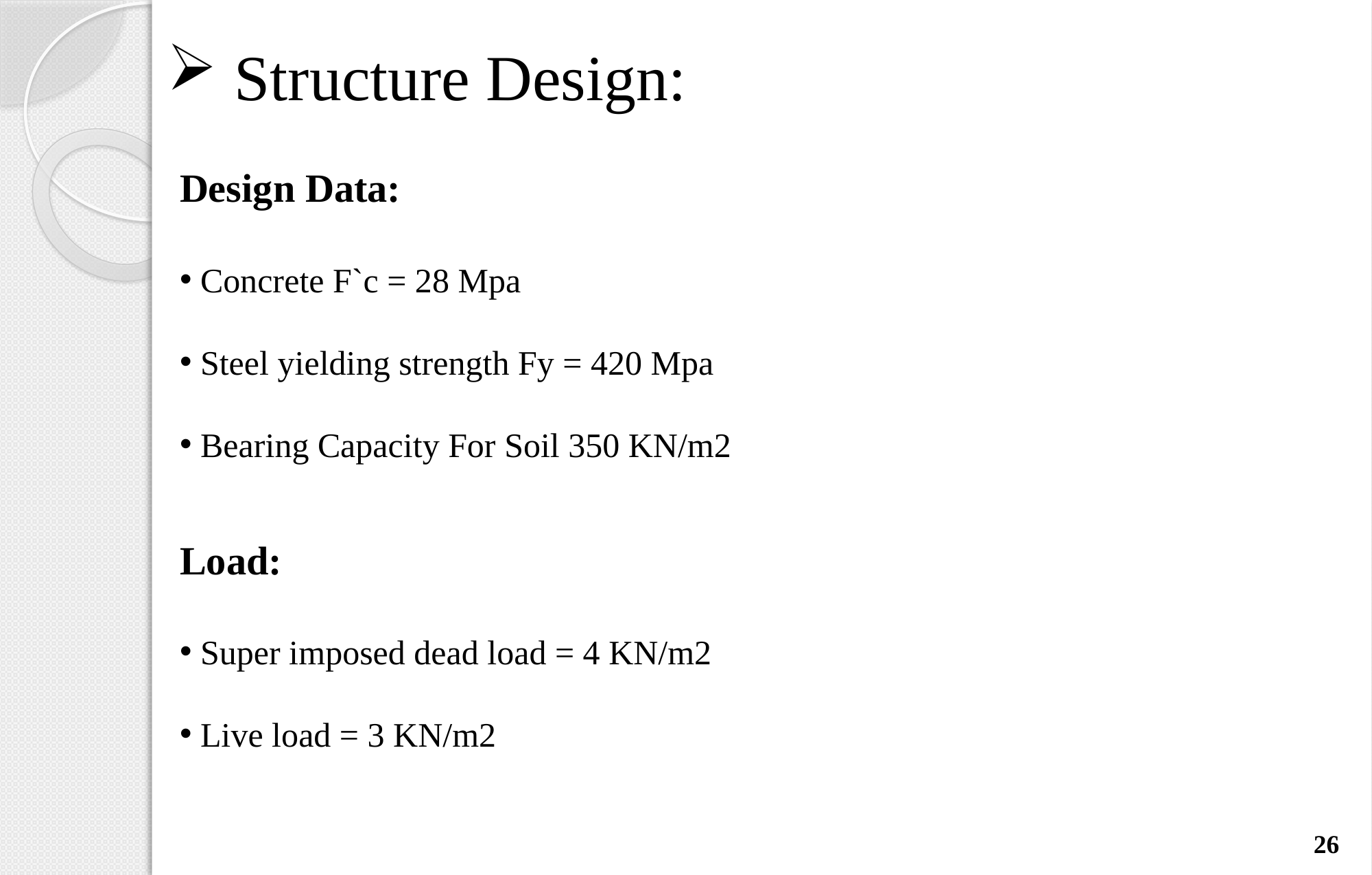

Structure Design:

Design Data:

 Concrete F`c = 28 Mpa

 Steel yielding strength Fy = 420 Mpa

 Bearing Capacity For Soil 350 KN/m2
Load:

 Super imposed dead load = 4 KN/m2

 Live load = 3 KN/m2

26